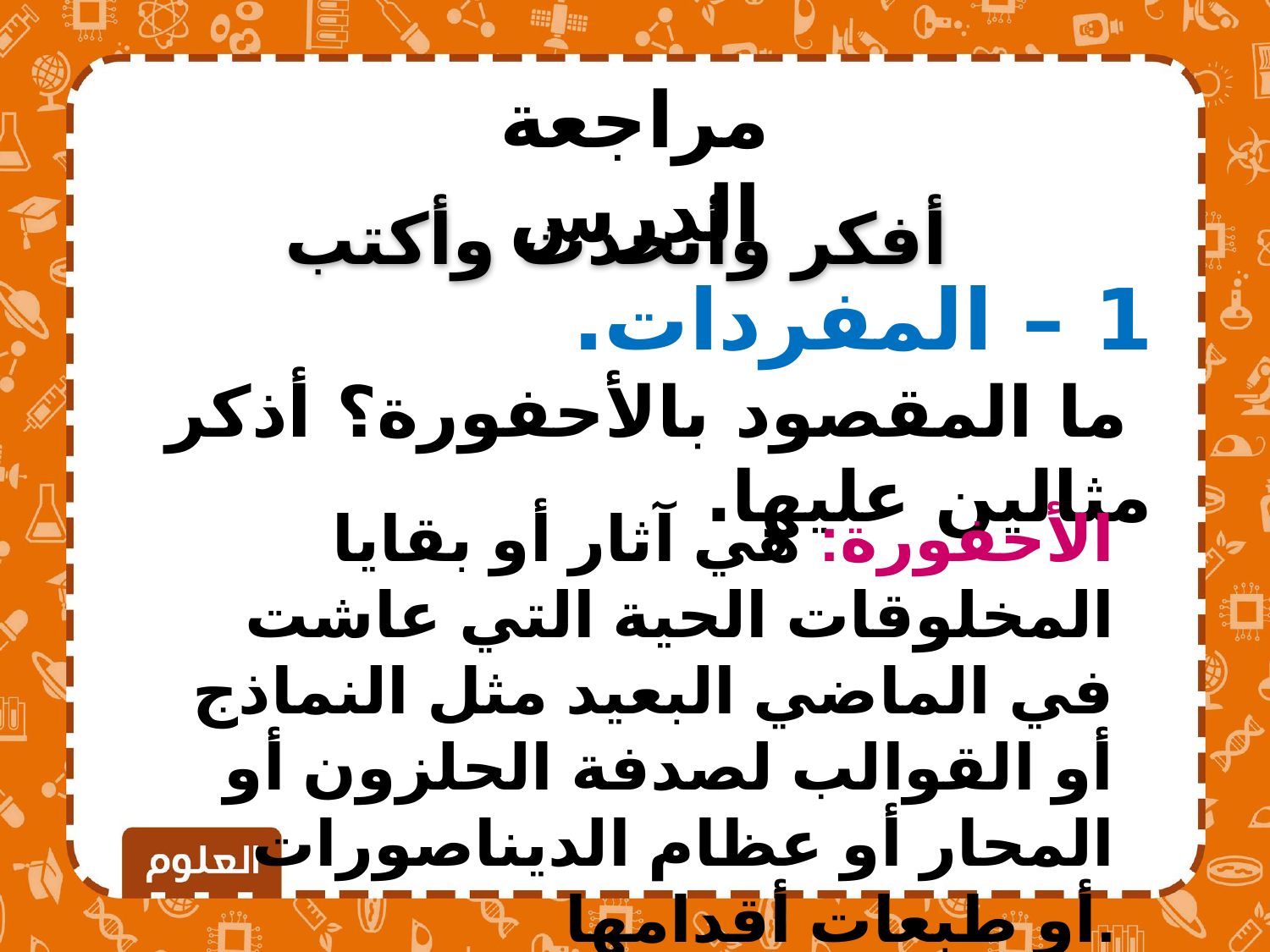

مراجعة الدرس

أفكر وأتحدث وأكتب
1 – المفردات.
 ما المقصود بالأحفورة؟ أذكر مثالين عليها.
الأحفورة: هي آثار أو بقايا المخلوقات الحية التي عاشت في الماضي البعيد مثل النماذج أو القوالب لصدفة الحلزون أو المحار أو عظام الديناصورات أو طبعات أقدامها.